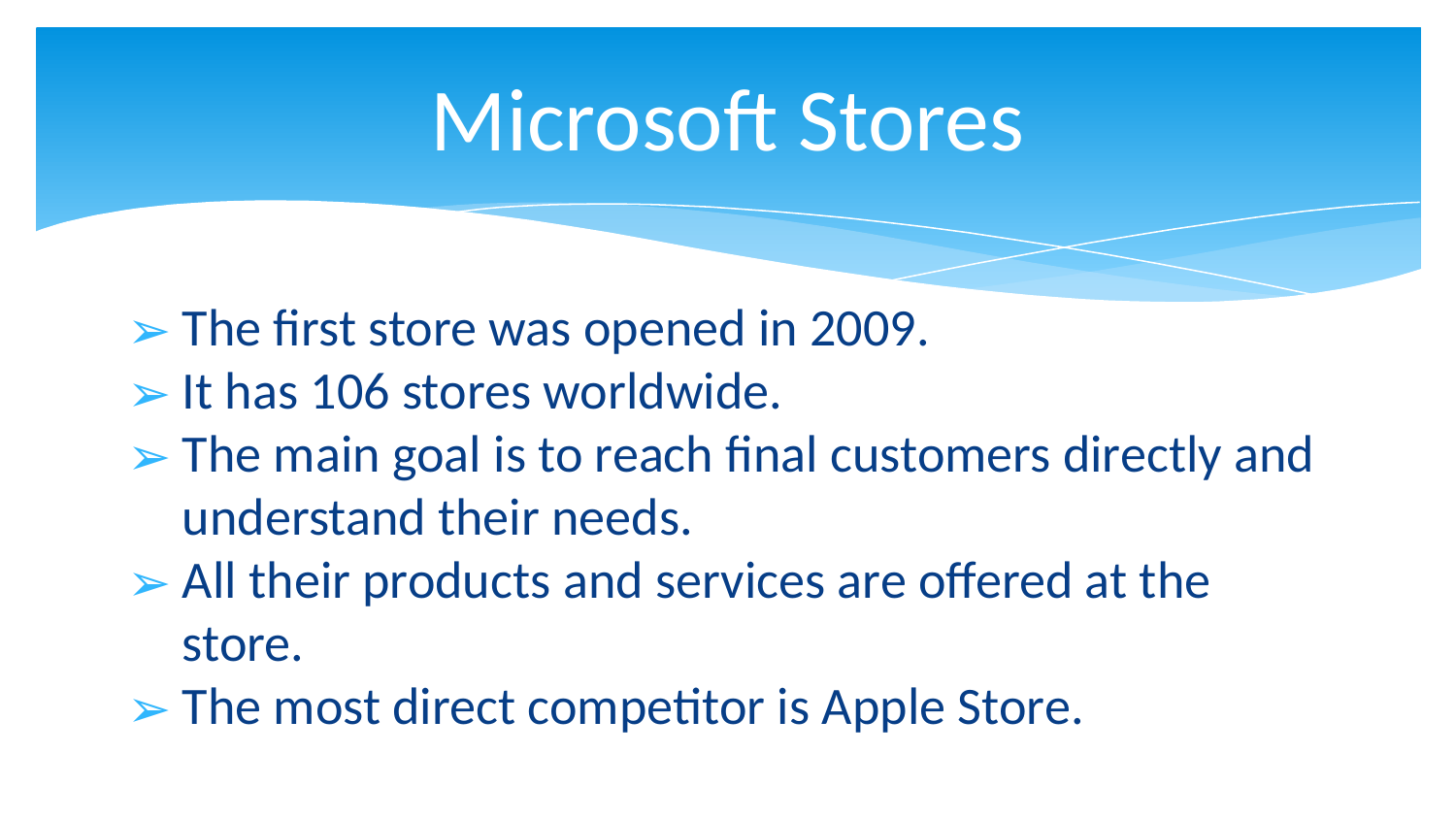

# Microsoft Stores
The first store was opened in 2009.
It has 106 stores worldwide.
The main goal is to reach final customers directly and understand their needs.
All their products and services are offered at the store.
The most direct competitor is Apple Store.